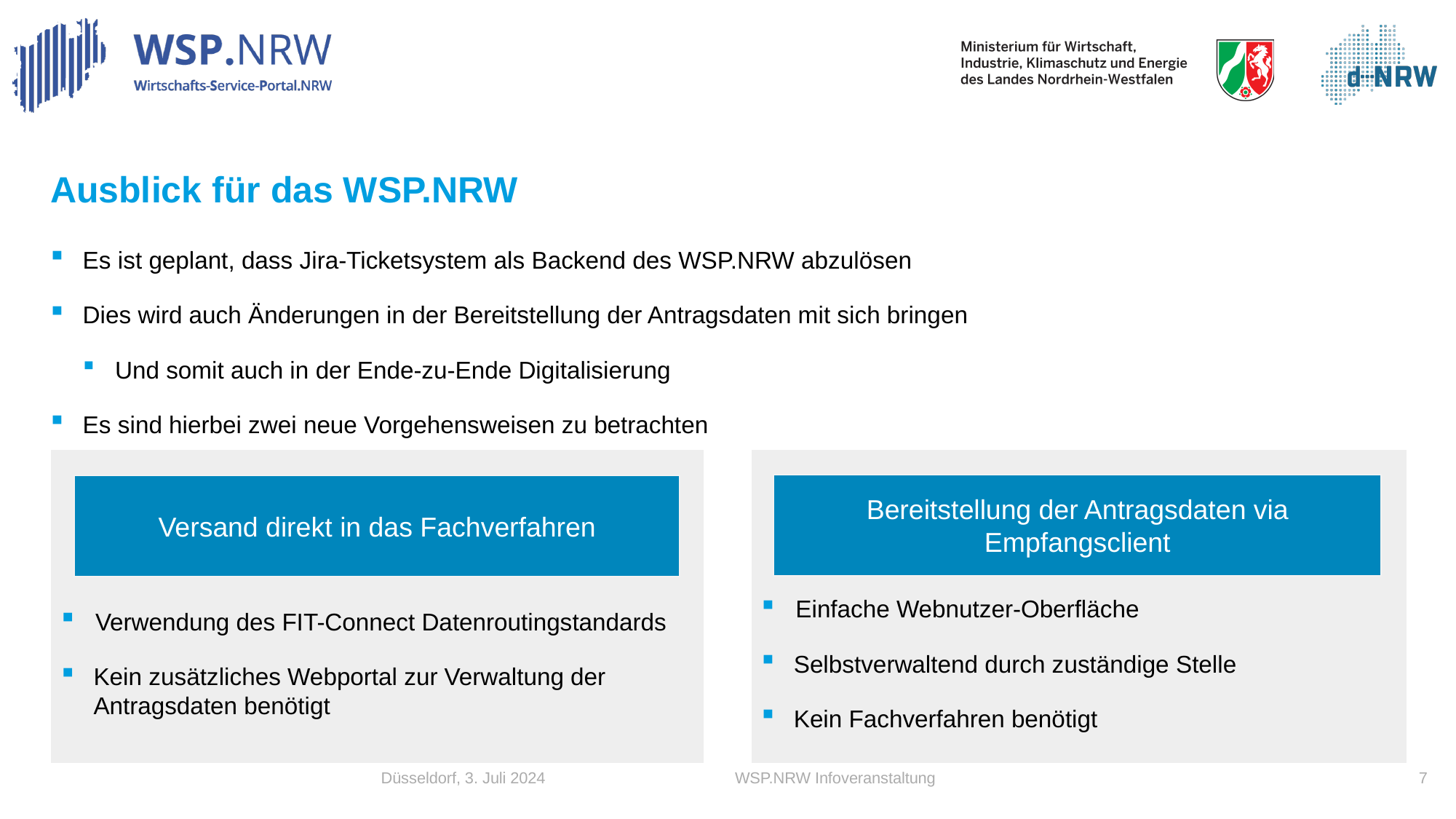

# Ausblick für das WSP.NRW
Es ist geplant, dass Jira-Ticketsystem als Backend des WSP.NRW abzulösen
Dies wird auch Änderungen in der Bereitstellung der Antragsdaten mit sich bringen
Und somit auch in der Ende-zu-Ende Digitalisierung
Es sind hierbei zwei neue Vorgehensweisen zu betrachten

Verwendung des FIT-Connect Datenroutingstandards
Kein zusätzliches Webportal zur Verwaltung der Antragsdaten benötigt

Einfache Webnutzer-Oberfläche
Selbstverwaltend durch zuständige Stelle
Kein Fachverfahren benötigt
Bereitstellung der Antragsdaten via Empfangsclient
Versand direkt in das Fachverfahren
Düsseldorf, 3. Juli 2024
7